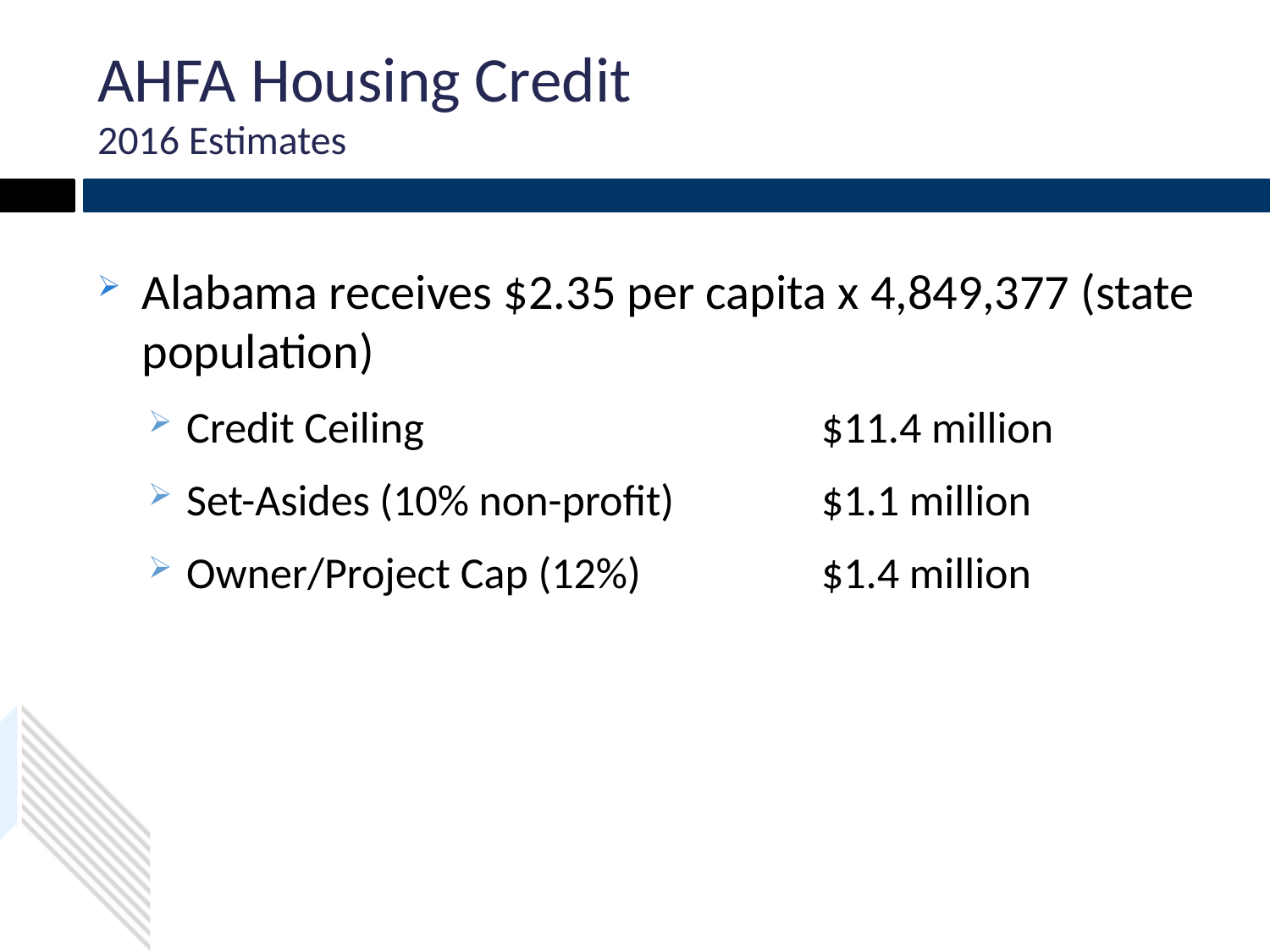

# AHFA Housing Credit 2016 Estimates
Alabama receives $2.35 per capita x 4,849,377 (state population)
Credit Ceiling				$11.4 million
Set-Asides (10% non-profit)		$1.1 million
Owner/Project Cap (12%)		$1.4 million